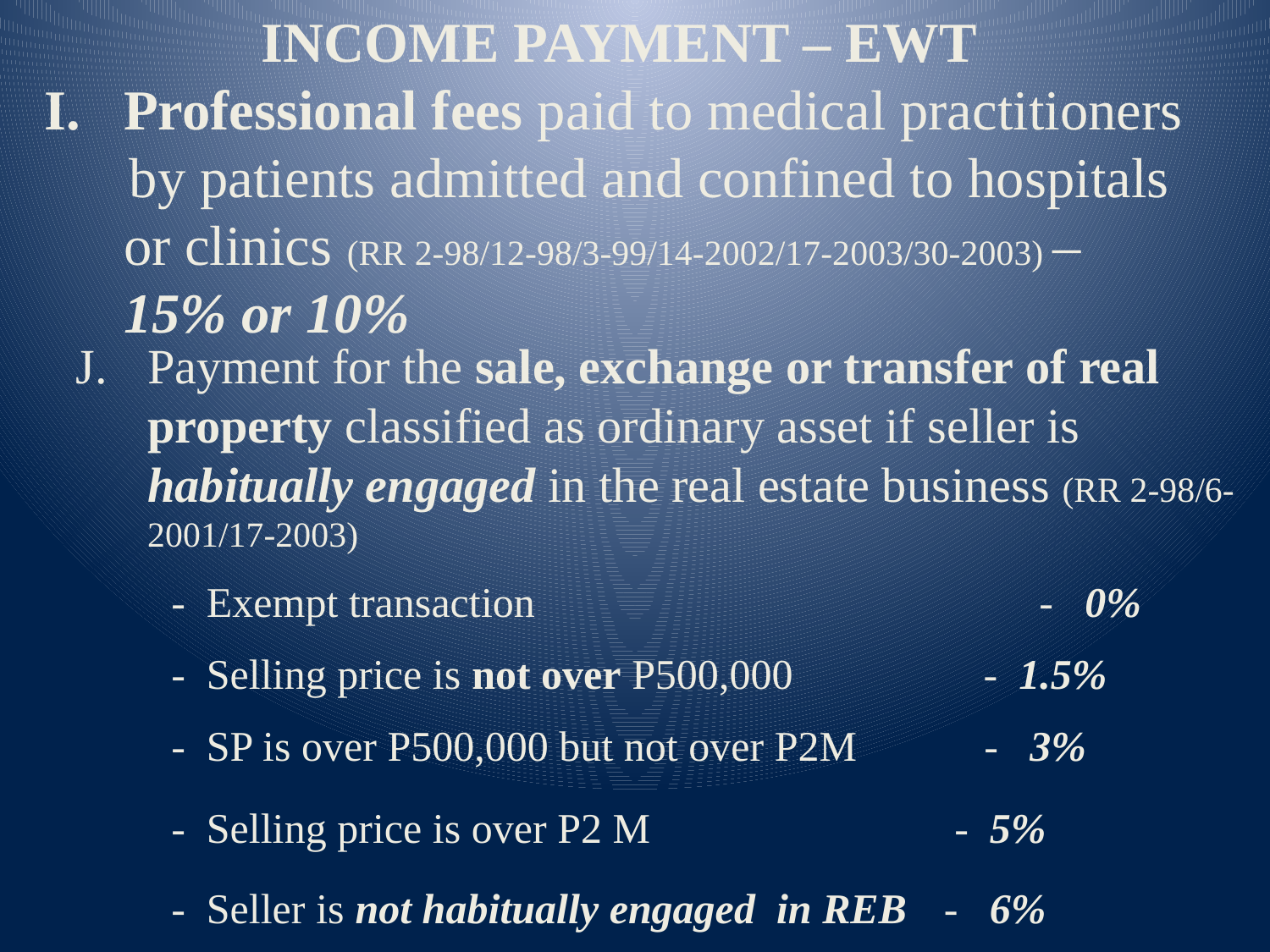

INCOME PAYMENT – EWT
Professional fees paid to medical practitioners
      by patients admitted and confined to hospitals or clinics (RR 2-98/12-98/3-99/14-2002/17-2003/30-2003) – 15% or 10%

Payment for the sale, exchange or transfer of real property classified as ordinary asset if seller is habitually engaged in the real estate business (RR 2-98/6-2001/17-2003)
   -  Exempt transaction		     		 -   0%
   -  Selling price is not over P500,000                  -  1.5%
   -  SP is over P500,000 but not over P2M            -   3%

-  Selling price is over P2 M	                          -  5%

-  Seller is not habitually engaged  in REB	 -   6%